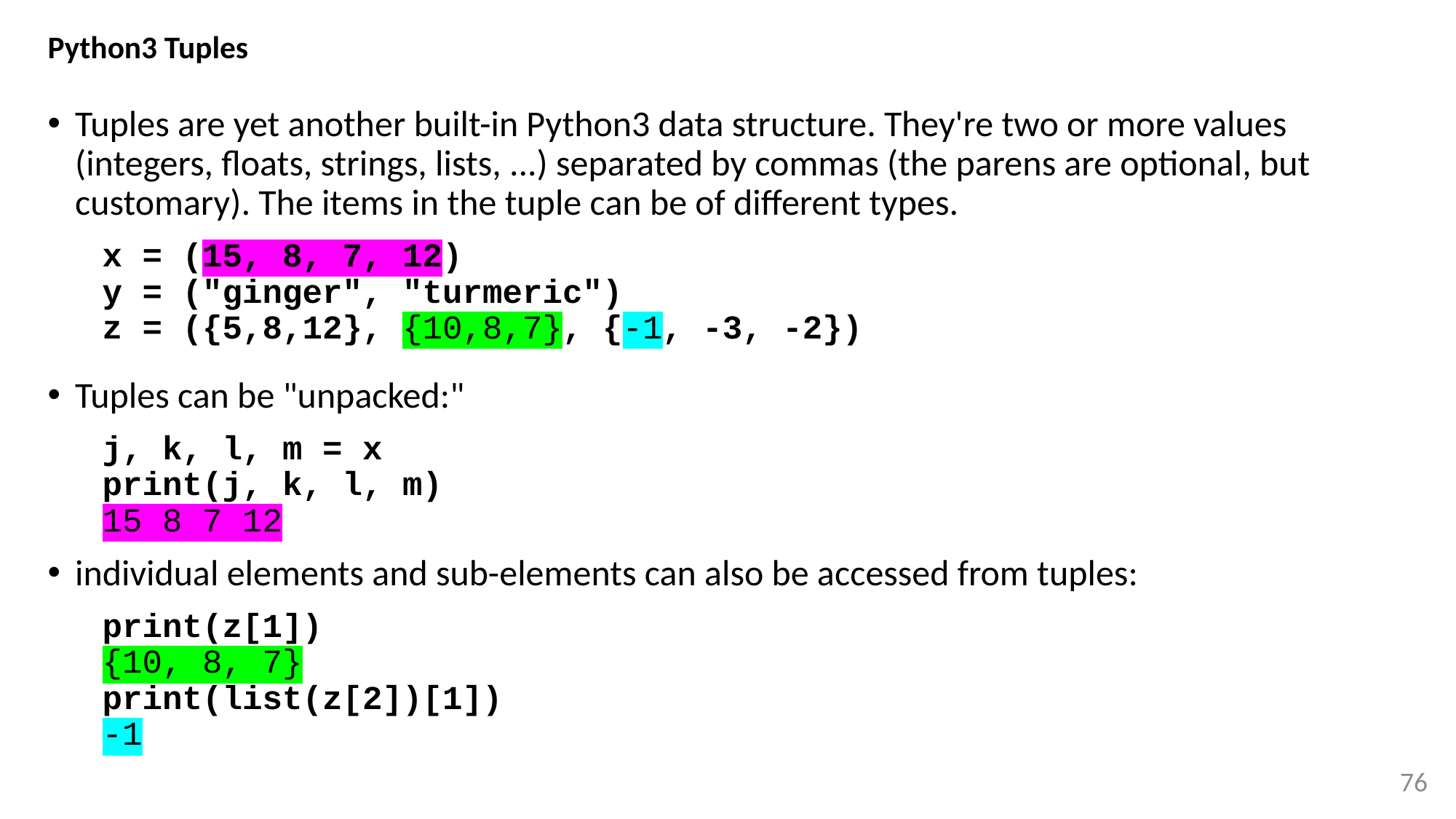

# Python3 Tuples
Tuples are yet another built-in Python3 data structure. They're two or more values (integers, floats, strings, lists, ...) separated by commas (the parens are optional, but customary). The items in the tuple can be of different types.
x = (15, 8, 7, 12)
y = ("ginger", "turmeric")
z = ({5,8,12}, {10,8,7}, {-1, -3, -2})
Tuples can be "unpacked:"
j, k, l, m = x
print(j, k, l, m)
15 8 7 12
individual elements and sub-elements can also be accessed from tuples:
print(z[1])
{10, 8, 7}
print(list(z[2])[1])
-1
76